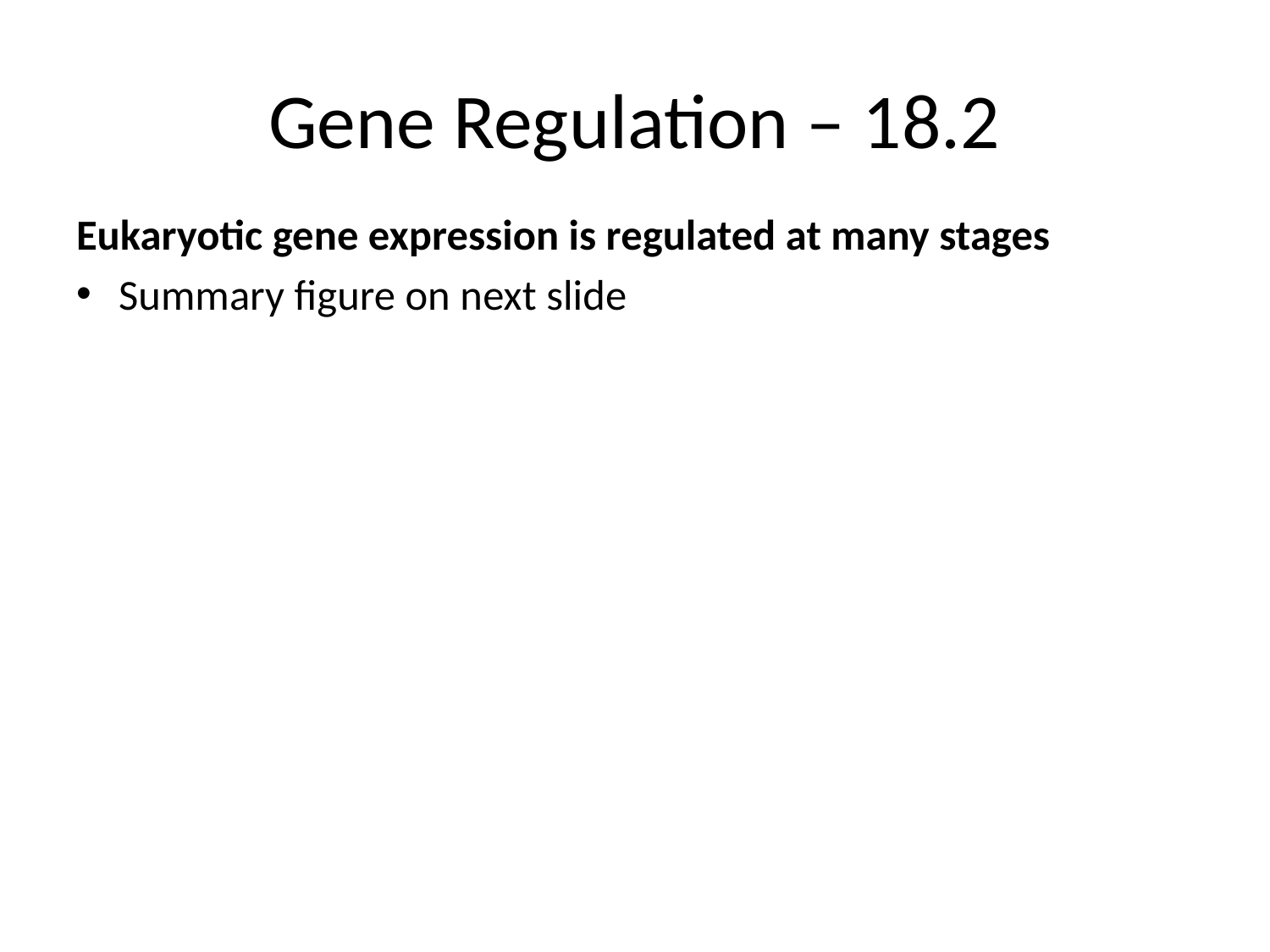

# Gene Regulation – 18.2
Eukaryotic gene expression is regulated at many stages
Summary figure on next slide